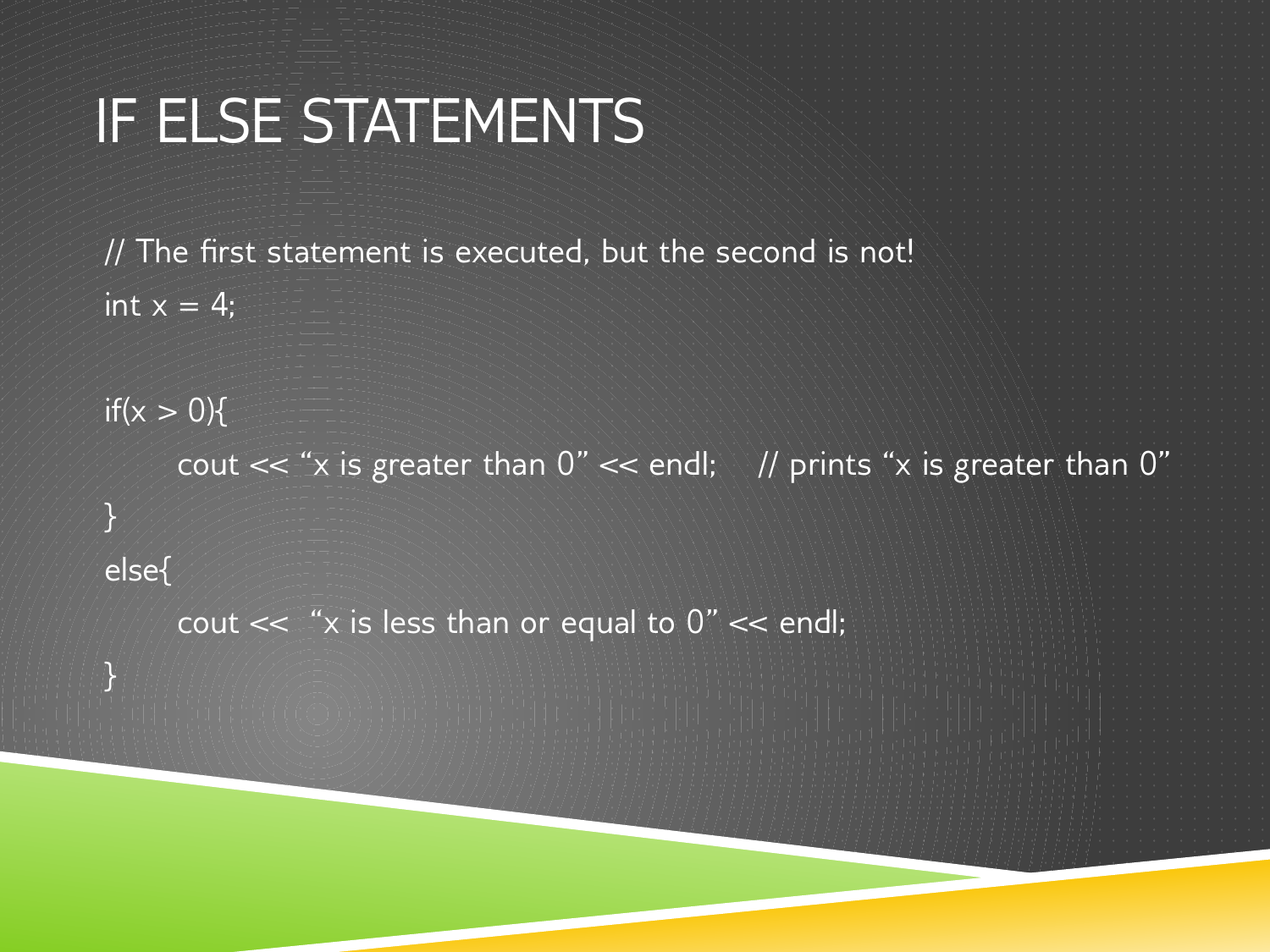

# if else statements
// The first statement is executed, but the second is not!
int x = 4;

if(x > 0){
       cout << “x is greater than 0” << endl;    // prints “x is greater than 0”
}
else{
       cout <<  “x is less than or equal to 0” << endl;
}